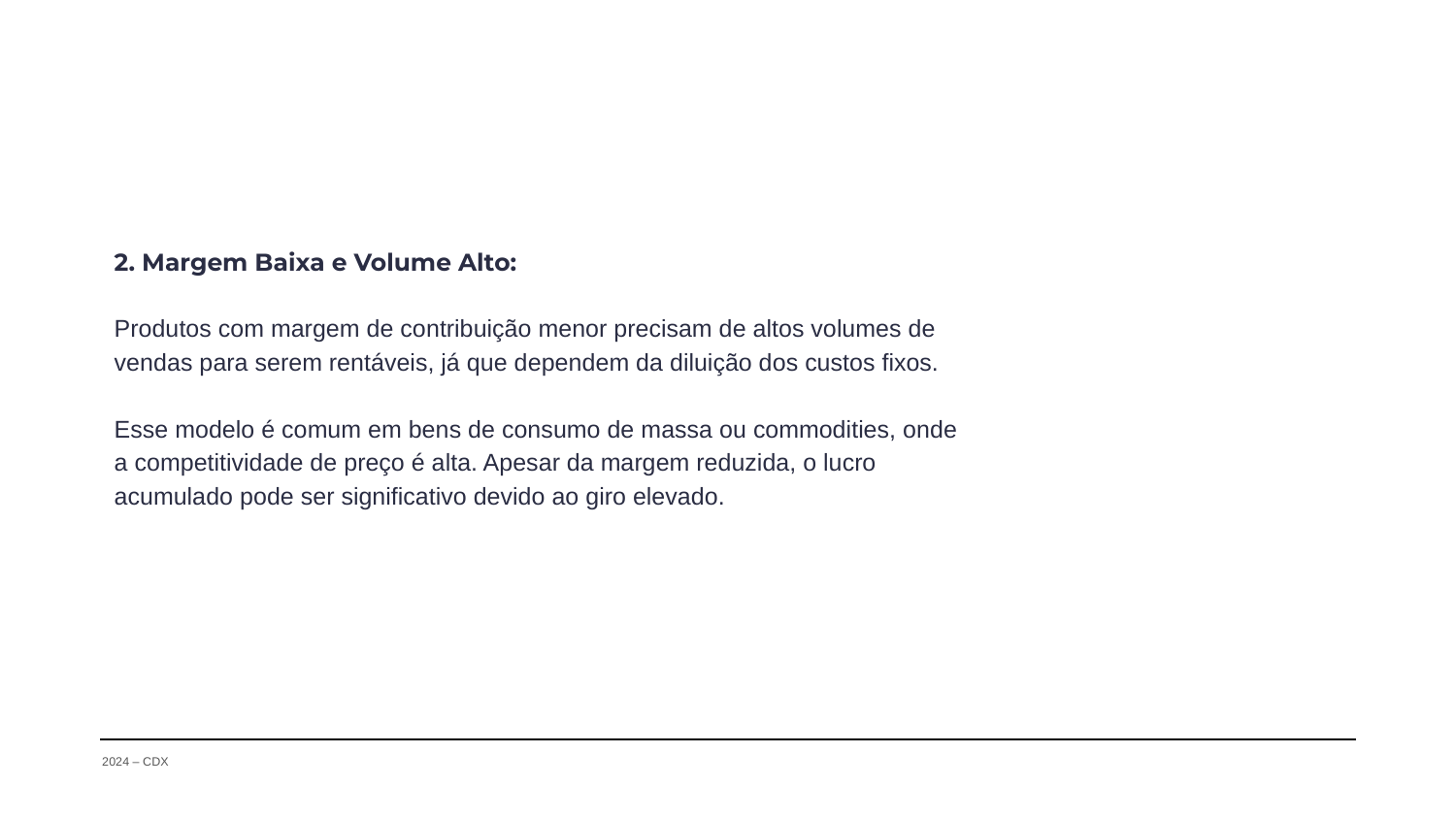

2. Margem Baixa e Volume Alto:

Produtos com margem de contribuição menor precisam de altos volumes de vendas para serem rentáveis, já que dependem da diluição dos custos fixos.

Esse modelo é comum em bens de consumo de massa ou commodities, onde a competitividade de preço é alta. Apesar da margem reduzida, o lucro acumulado pode ser significativo devido ao giro elevado.
2024 – CDX